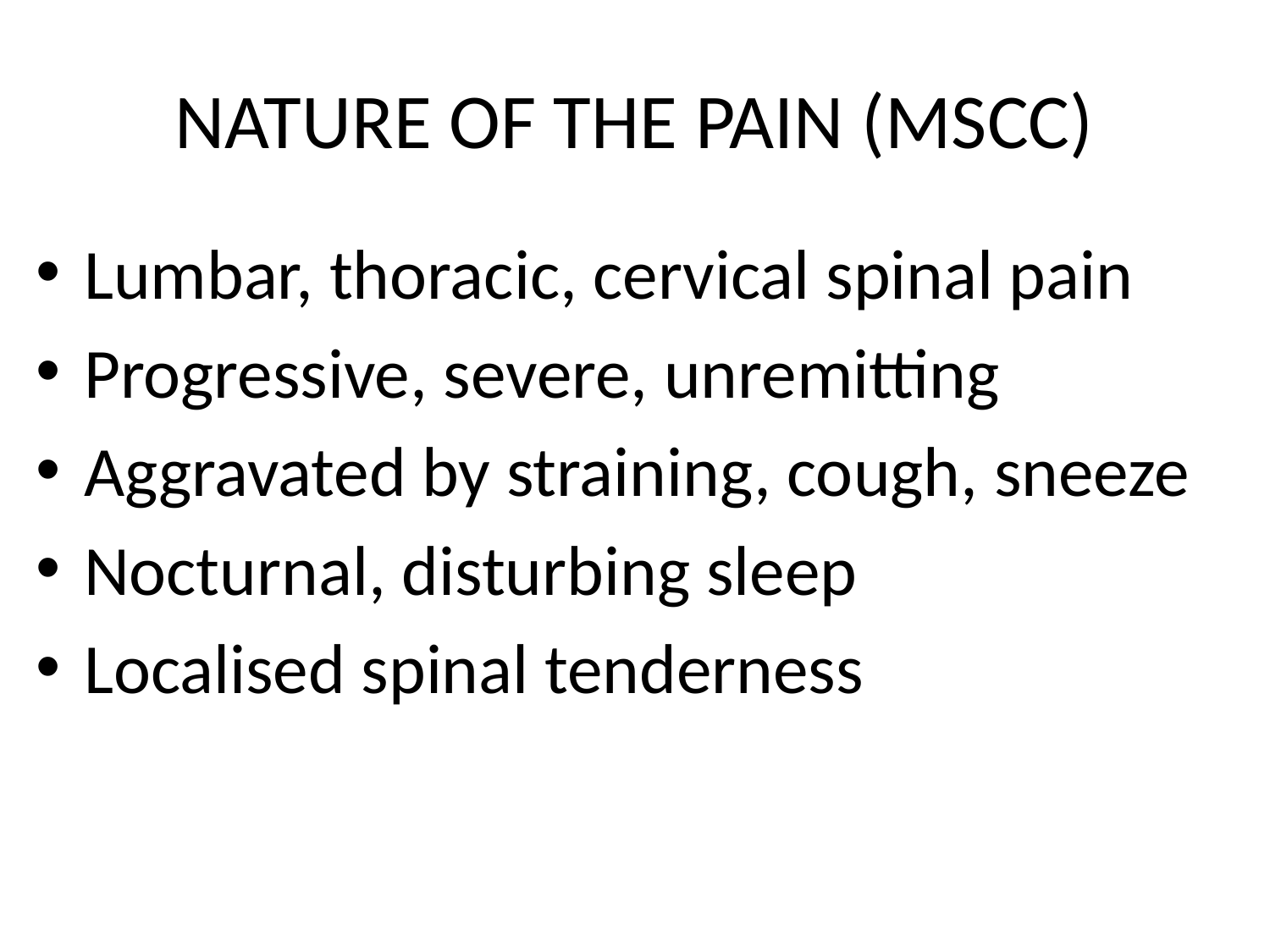

# NATURE OF THE PAIN (MSCC)
Lumbar, thoracic, cervical spinal pain
Progressive, severe, unremitting
Aggravated by straining, cough, sneeze
Nocturnal, disturbing sleep
Localised spinal tenderness